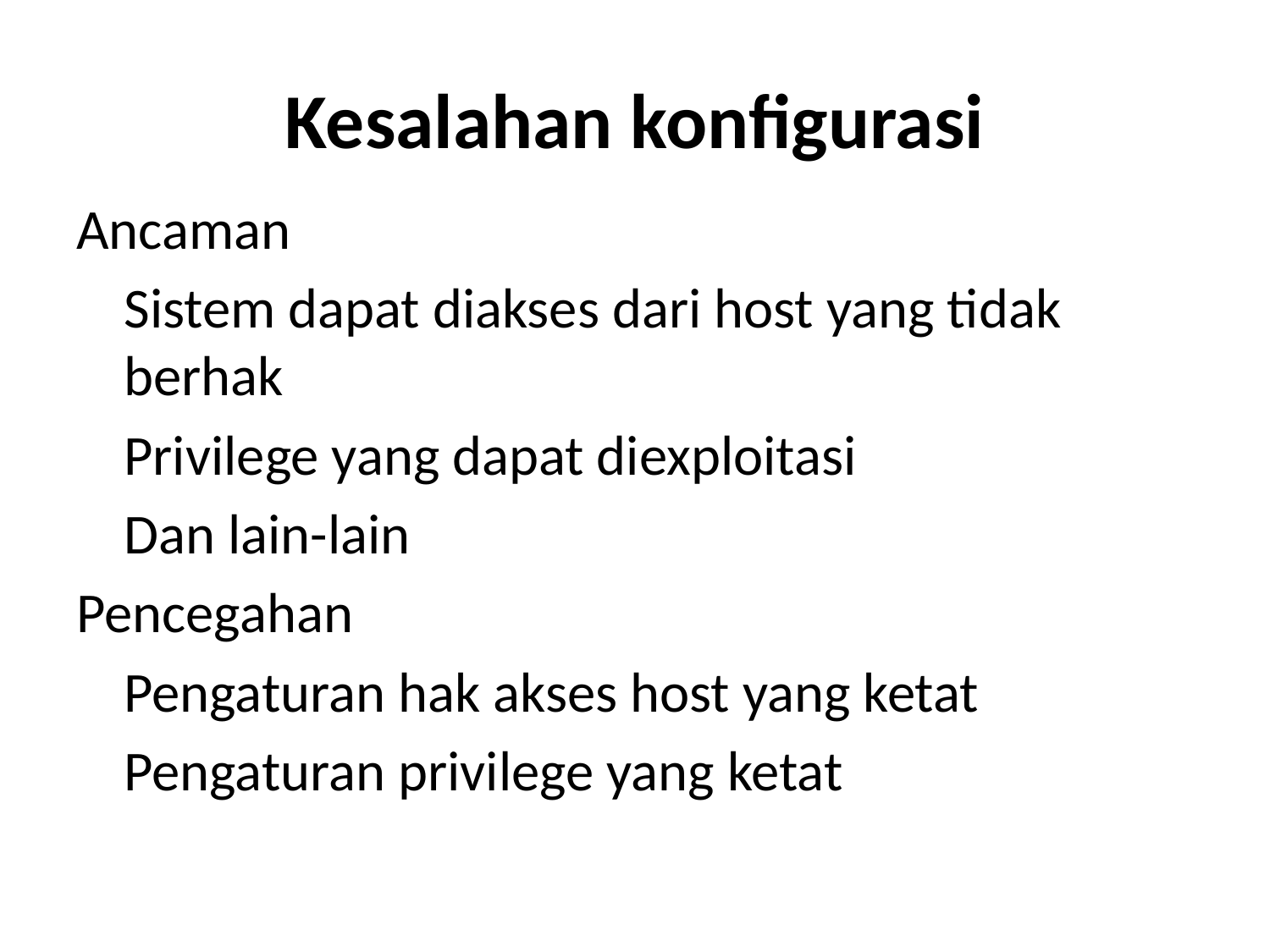

# Kesalahan konfigurasi
Ancaman
	Sistem dapat diakses dari host yang tidak berhak
	Privilege yang dapat diexploitasi
	Dan lain-lain
Pencegahan
	Pengaturan hak akses host yang ketat
	Pengaturan privilege yang ketat